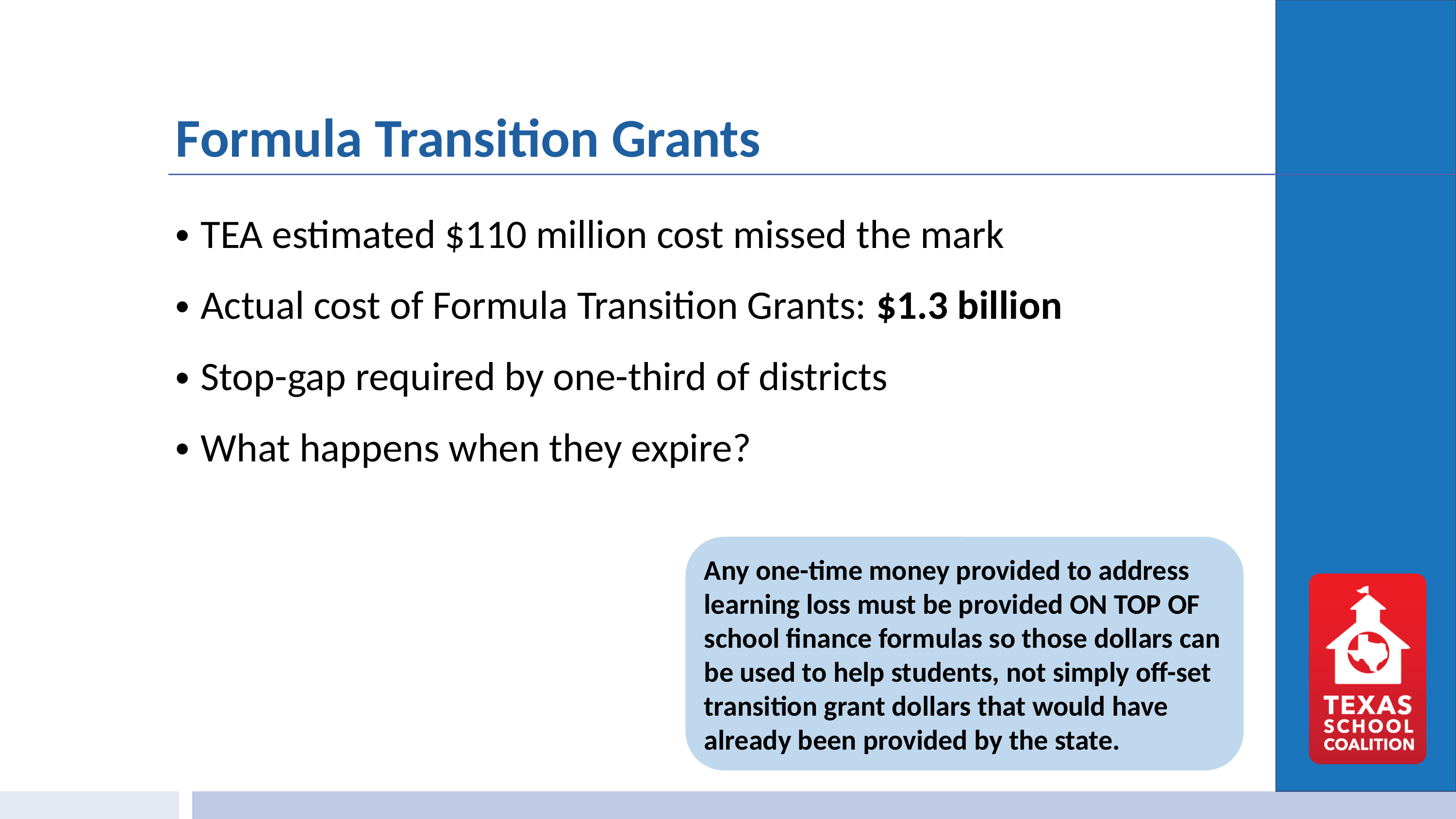

# Formula Transition Grants
TEA estimated $110 million cost missed the mark
Actual cost of Formula Transition Grants: $1.3 billion
Stop-gap required by one-third of districts
What happens when they expire?
Any one-time money provided to address learning loss must be provided ON TOP OF school finance formulas so those dollars can be used to help students, not simply off-set transition grant dollars that would have already been provided by the state.